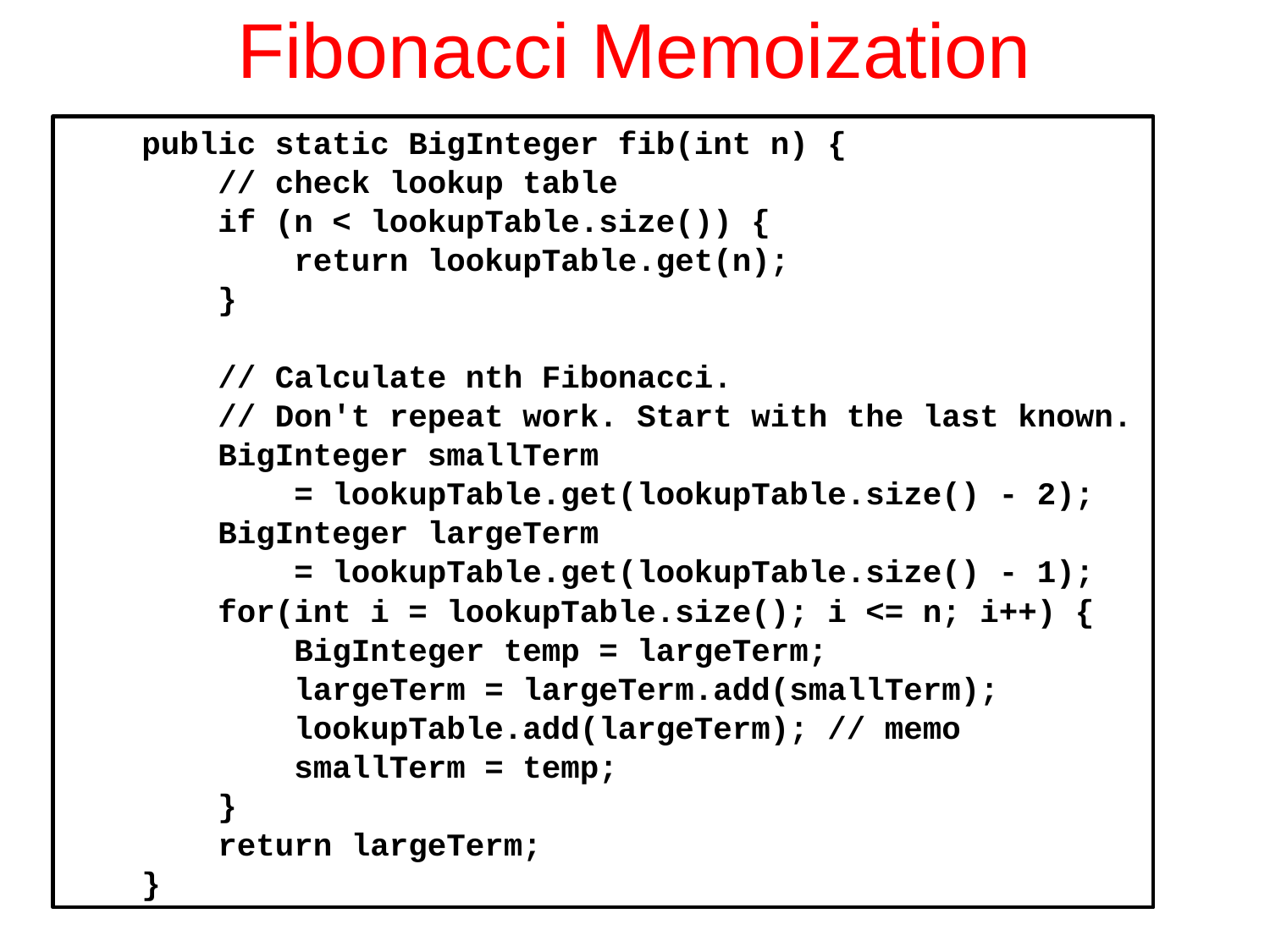

# Fibonacci Memoization
    public static BigInteger fib(int n) {
        // check lookup table
        if (n < lookupTable.size()) {
            return lookupTable.get(n);
        }

        // Calculate nth Fibonacci.
        // Don't repeat work. Start with the last known.
        BigInteger smallTerm
            = lookupTable.get(lookupTable.size() - 2);
        BigInteger largeTerm
            = lookupTable.get(lookupTable.size() - 1);
        for(int i = lookupTable.size(); i <= n; i++) {
            BigInteger temp = largeTerm;
            largeTerm = largeTerm.add(smallTerm);
            lookupTable.add(largeTerm); // memo
            smallTerm = temp;
        }
        return largeTerm;
    }